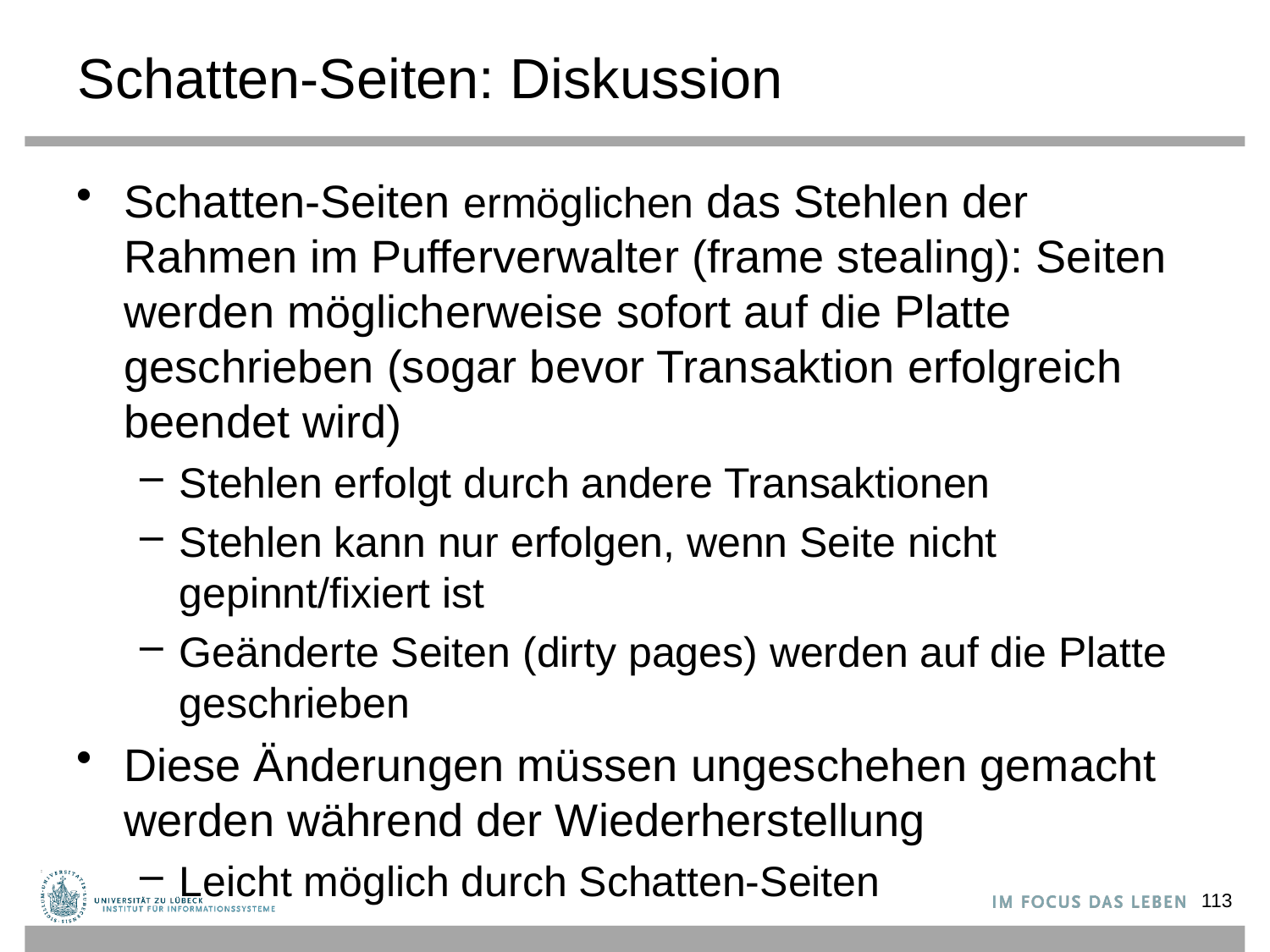

# Schatten-Seiten: Diskussion
Schatten-Seiten ermöglichen das Stehlen der Rahmen im Pufferverwalter (frame stealing): Seiten werden möglicherweise sofort auf die Platte geschrieben (sogar bevor Transaktion erfolgreich beendet wird)
Stehlen erfolgt durch andere Transaktionen
Stehlen kann nur erfolgen, wenn Seite nicht gepinnt/fixiert ist
Geänderte Seiten (dirty pages) werden auf die Platte geschrieben
Diese Änderungen müssen ungeschehen gemacht werden während der Wiederherstellung
Leicht möglich durch Schatten-Seiten
113